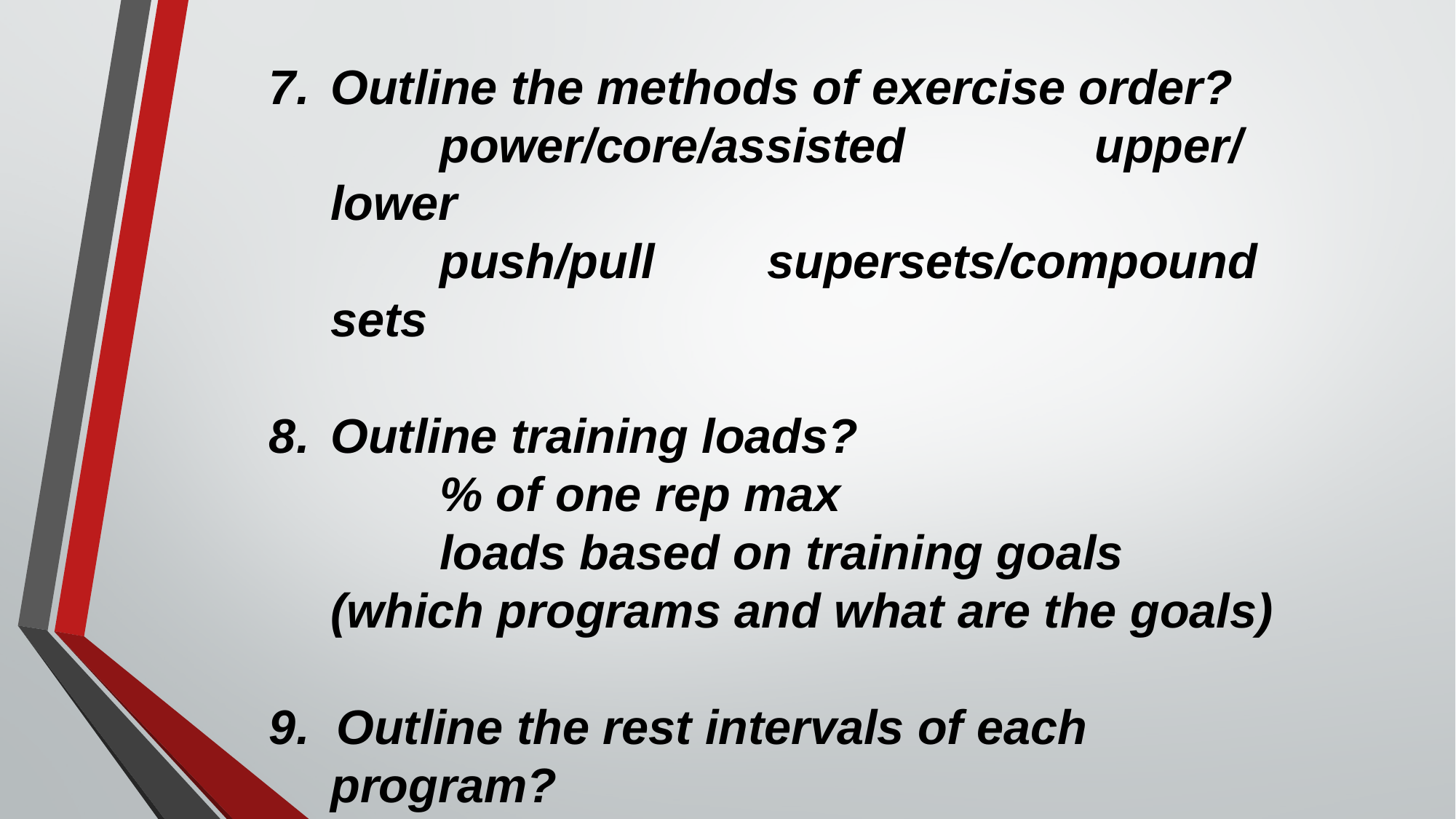

Outline the methods of exercise order?
		power/core/assisted		upper/lower
		push/pull		supersets/compound sets

Outline training loads?
		% of one rep max
		loads based on training goals (which programs and what are the goals)

9.  Outline the rest intervals of each program?